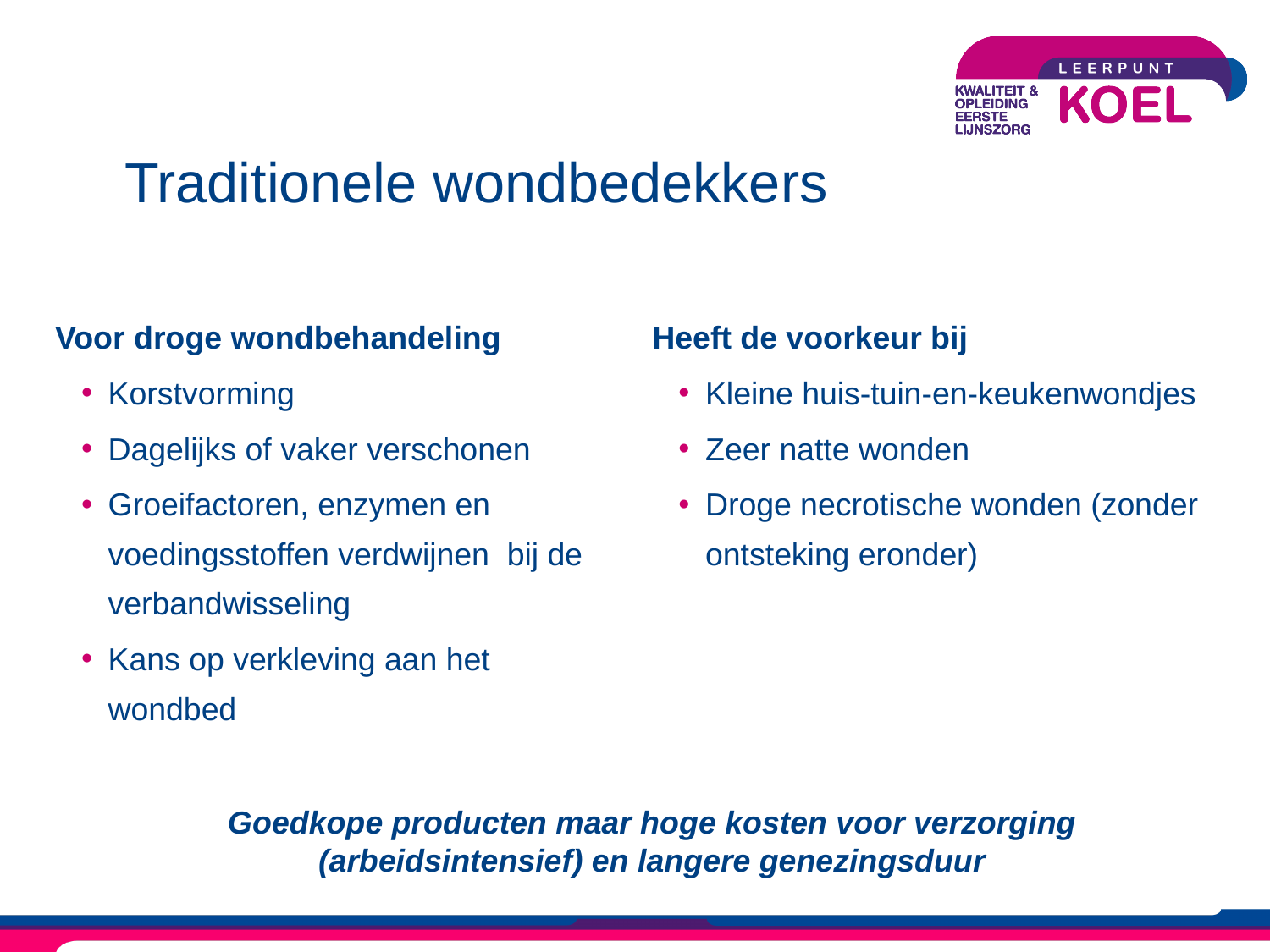

# Traditionele wondbedekkers
Voor droge wondbehandeling
Korstvorming
Dagelijks of vaker verschonen
Groeifactoren, enzymen en voedingsstoffen verdwijnen  bij de verbandwisseling
Kans op verkleving aan het wondbed

Heeft de voorkeur bij
Kleine huis-tuin-en-keukenwondjes
Zeer natte wonden
Droge necrotische wonden (zonder ontsteking eronder)

Goedkope producten maar hoge kosten voor verzorging (arbeidsintensief) en langere genezingsduur